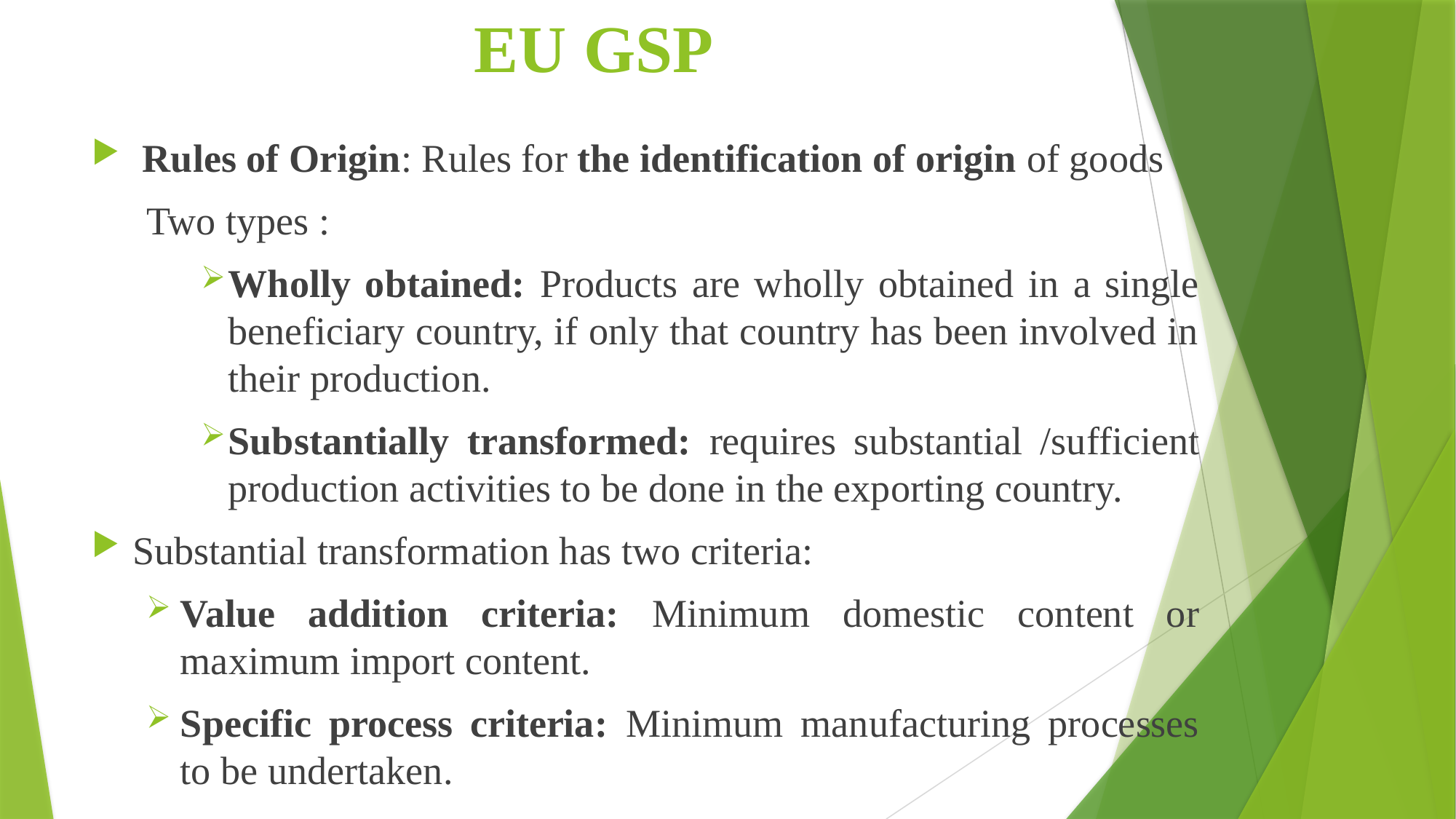

# EU GSP
 Rules of Origin: Rules for the identification of origin of goods
Two types :
Wholly obtained: Products are wholly obtained in a single beneficiary country, if only that country has been involved in their production.
Substantially transformed: requires substantial /sufficient production activities to be done in the exporting country.
Substantial transformation has two criteria:
Value addition criteria: Minimum domestic content or maximum import content.
Specific process criteria: Minimum manufacturing processes to be undertaken.